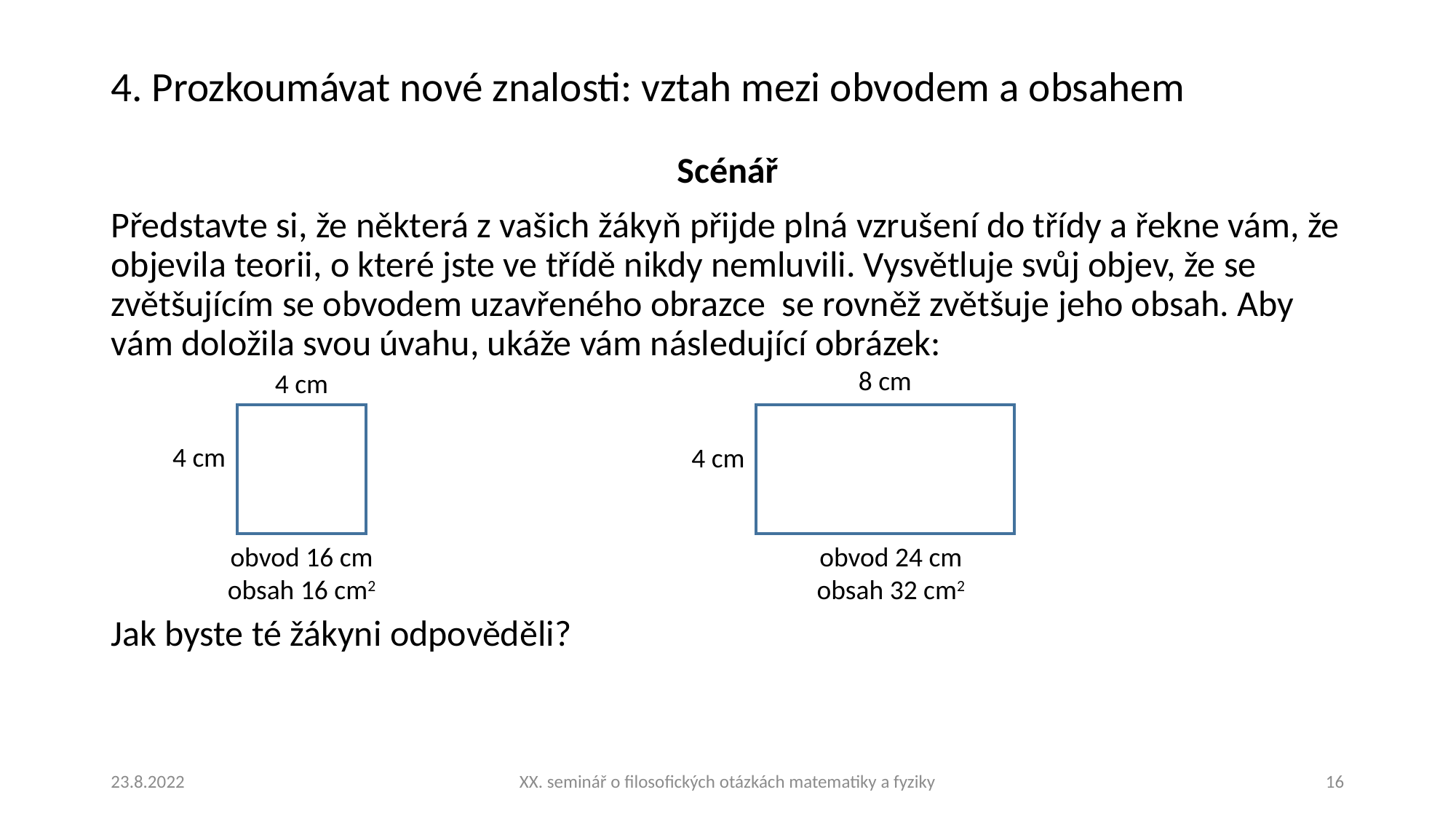

# 4. Prozkoumávat nové znalosti: vztah mezi obvodem a obsahem
Scénář
Představte si, že některá z vašich žákyň přijde plná vzrušení do třídy a řekne vám, že objevila teorii, o které jste ve třídě nikdy nemluvili. Vysvětluje svůj objev, že se zvětšujícím se obvodem uzavřeného obrazce  se rovněž zvětšuje jeho obsah. Aby vám doložila svou úvahu, ukáže vám následující obrázek:

Jak byste té žákyni odpověděli?

8 cm
4 cm

4 cm
4 cm
obvod 16 cm
obsah 16 cm2
obvod 24 cm
obsah 32 cm2
23.8.2022
XX. seminář o filosofických otázkách matematiky a fyziky
16